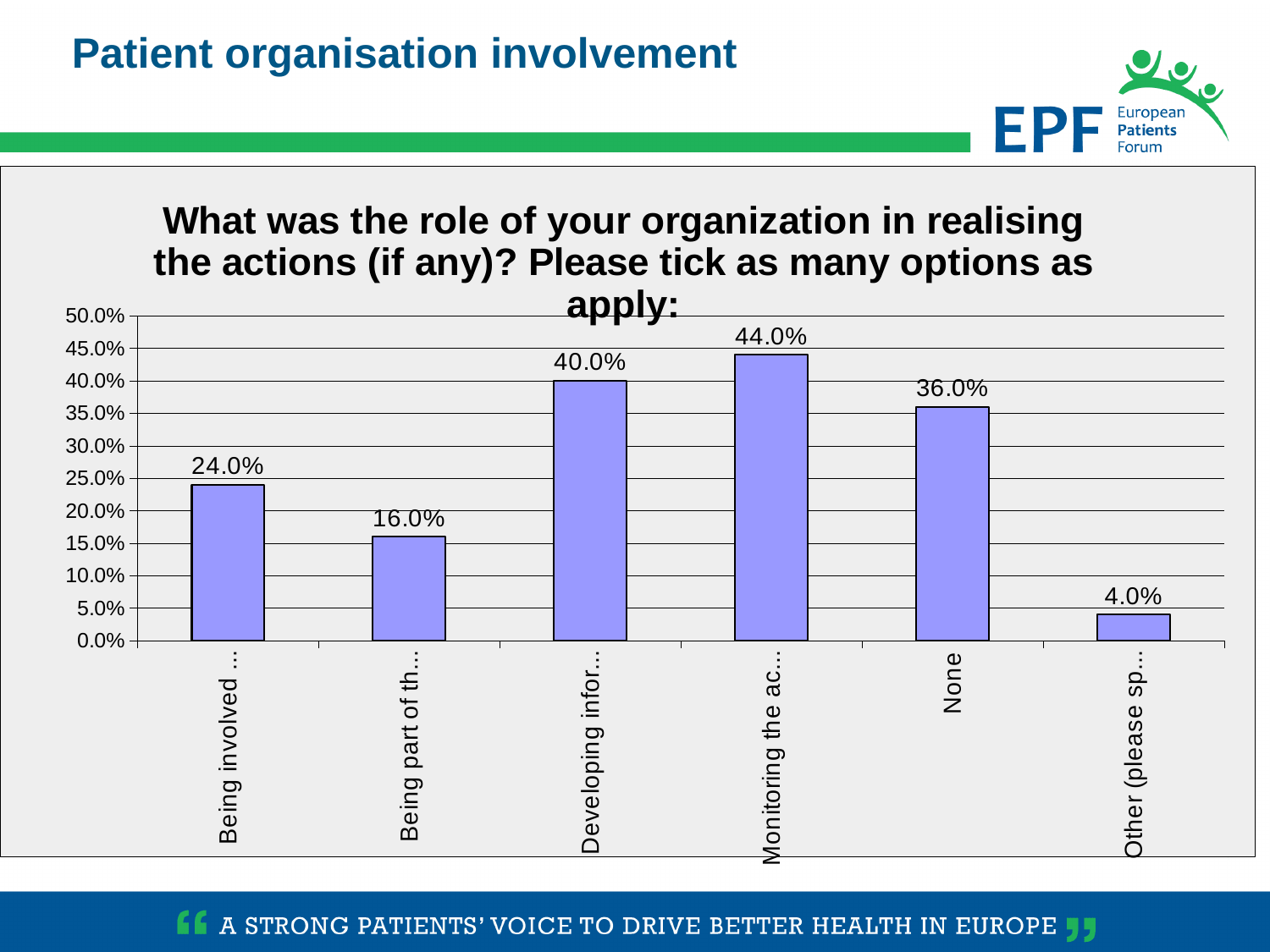

Patient organisation involvement

### Chart: What was the role of your organization in realising the actions (if any)? Please tick as many options as apply:

| Category |  |
|---|---|
| Being involved in the consultation procedures | 0.24 |
| Being part of the action implementation | 0.16 |
| Developing information actions for the patients | 0.4 |
| Monitoring the actions in the interest of patients | 0.44 |
| None | 0.36 |
| Other (please specify) | 0.04 |